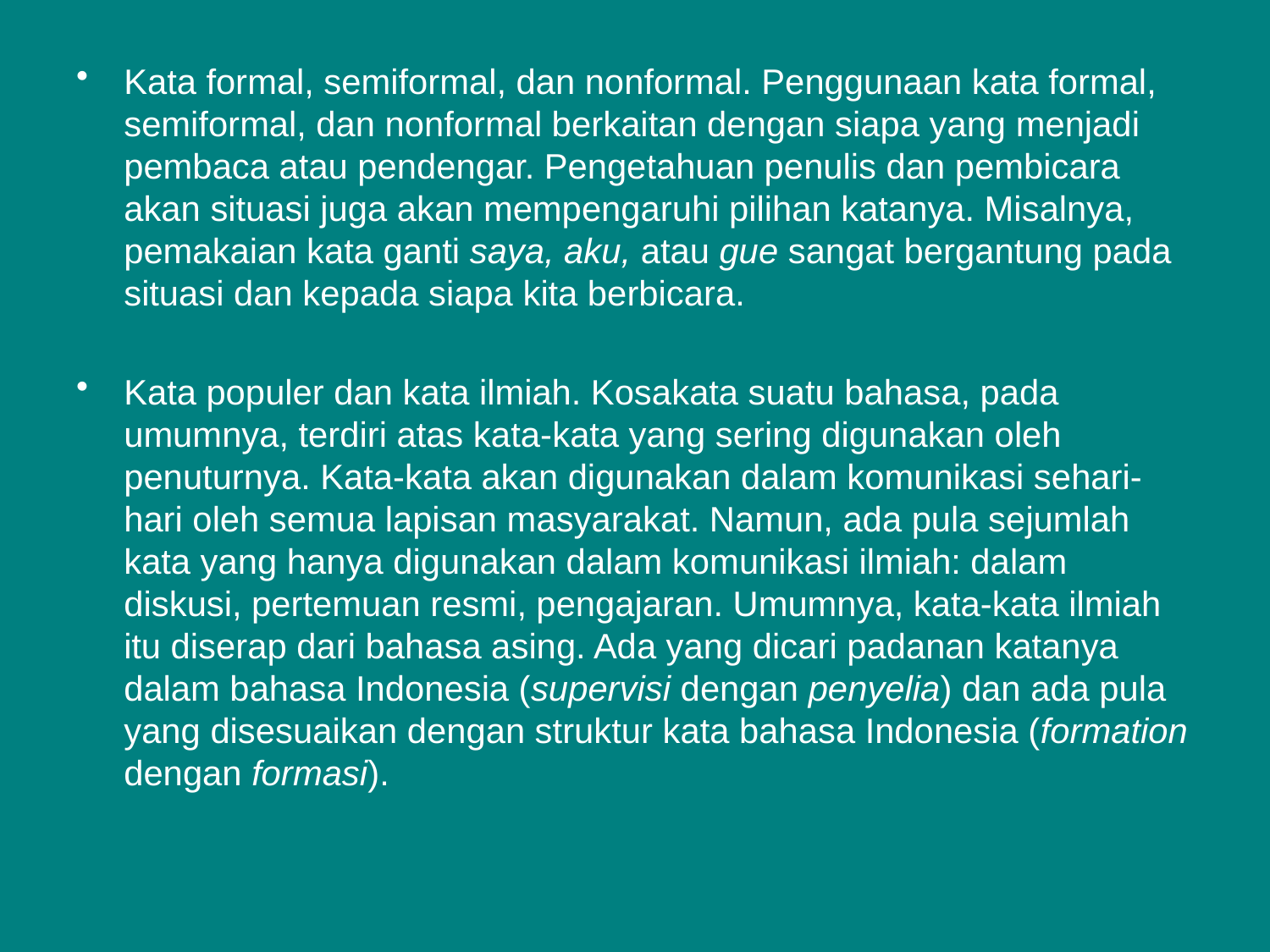

Kata formal, semiformal, dan nonformal. Penggunaan kata formal, semiformal, dan nonformal berkaitan dengan siapa yang menjadi pembaca atau pendengar. Pengetahuan penulis dan pembicara akan situasi juga akan mempengaruhi pilihan katanya. Misalnya, pemakaian kata ganti saya, aku, atau gue sangat bergantung pada situasi dan kepada siapa kita berbicara.

Kata populer dan kata ilmiah. Kosakata suatu bahasa, pada umumnya, terdiri atas kata­-kata yang sering digunakan oleh penuturnya. Kata-kata akan digunakan dalam komunikasi sehari-hari oleh semua lapisan masyarakat. Namun, ada pula sejumlah kata yang hanya digunakan dalam komunikasi ilmiah: dalam diskusi, pertemuan resmi, pengajaran. Umumnya, kata-kata ilmiah itu diserap dari bahasa asing. Ada yang dicari padanan katanya dalam bahasa Indonesia (supervisi dengan penyelia) dan ada pula yang disesuaikan dengan struktur kata bahasa Indonesia (formation dengan formasi).